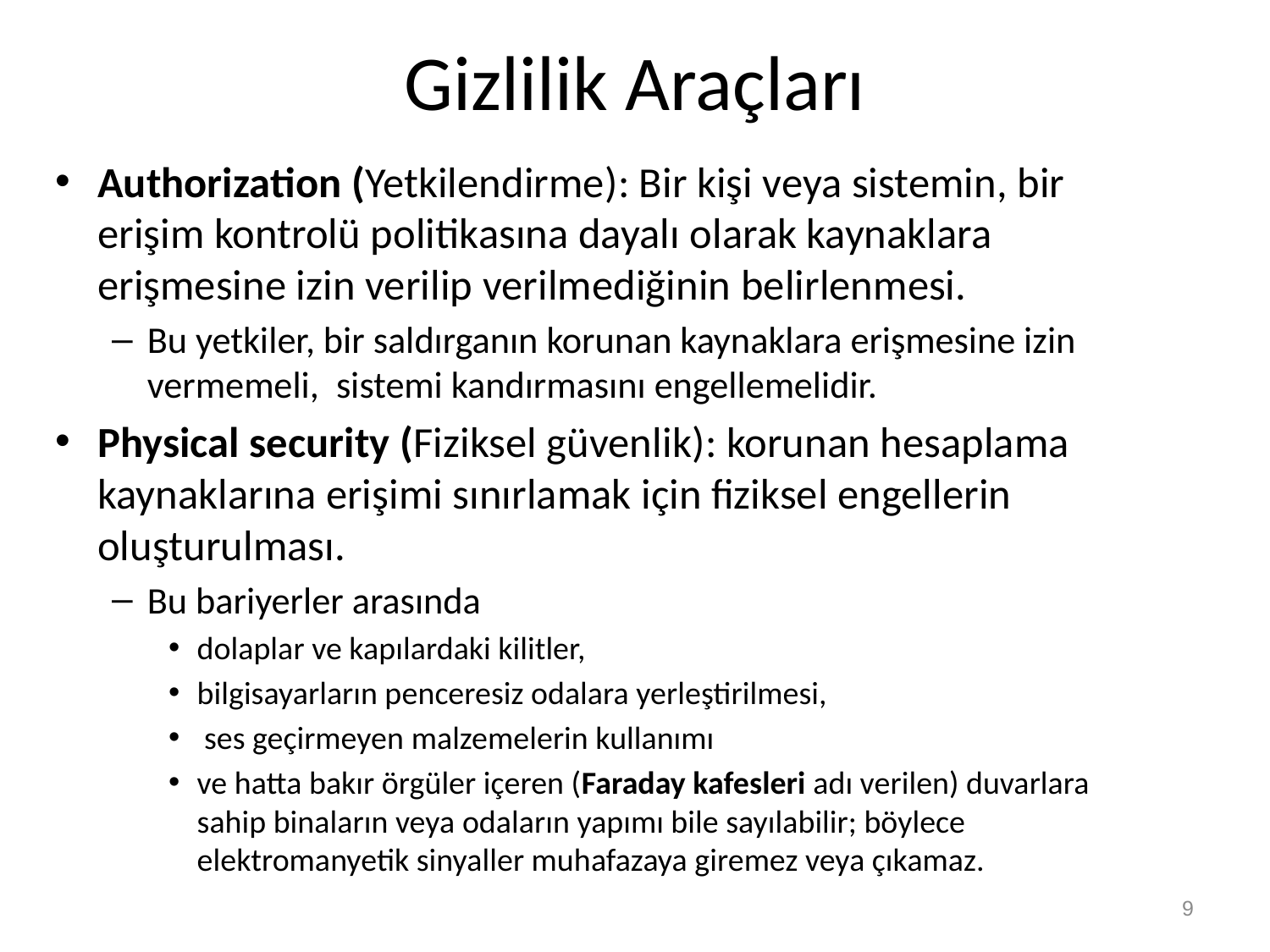

# Gizlilik Araçları
Authorization (Yetkilendirme): Bir kişi veya sistemin, bir erişim kontrolü politikasına dayalı olarak kaynaklara erişmesine izin verilip verilmediğinin belirlenmesi.
Bu yetkiler, bir saldırganın korunan kaynaklara erişmesine izin vermemeli,  sistemi kandırmasını engellemelidir.
Physical security (Fiziksel güvenlik): korunan hesaplama kaynaklarına erişimi sınırlamak için fiziksel engellerin oluşturulması.
Bu bariyerler arasında
dolaplar ve kapılardaki kilitler,
bilgisayarların penceresiz odalara yerleştirilmesi,
 ses geçirmeyen malzemelerin kullanımı
ve hatta bakır örgüler içeren (Faraday kafesleri adı verilen) duvarlara sahip binaların veya odaların yapımı bile sayılabilir; böylece elektromanyetik sinyaller muhafazaya giremez veya çıkamaz.
9